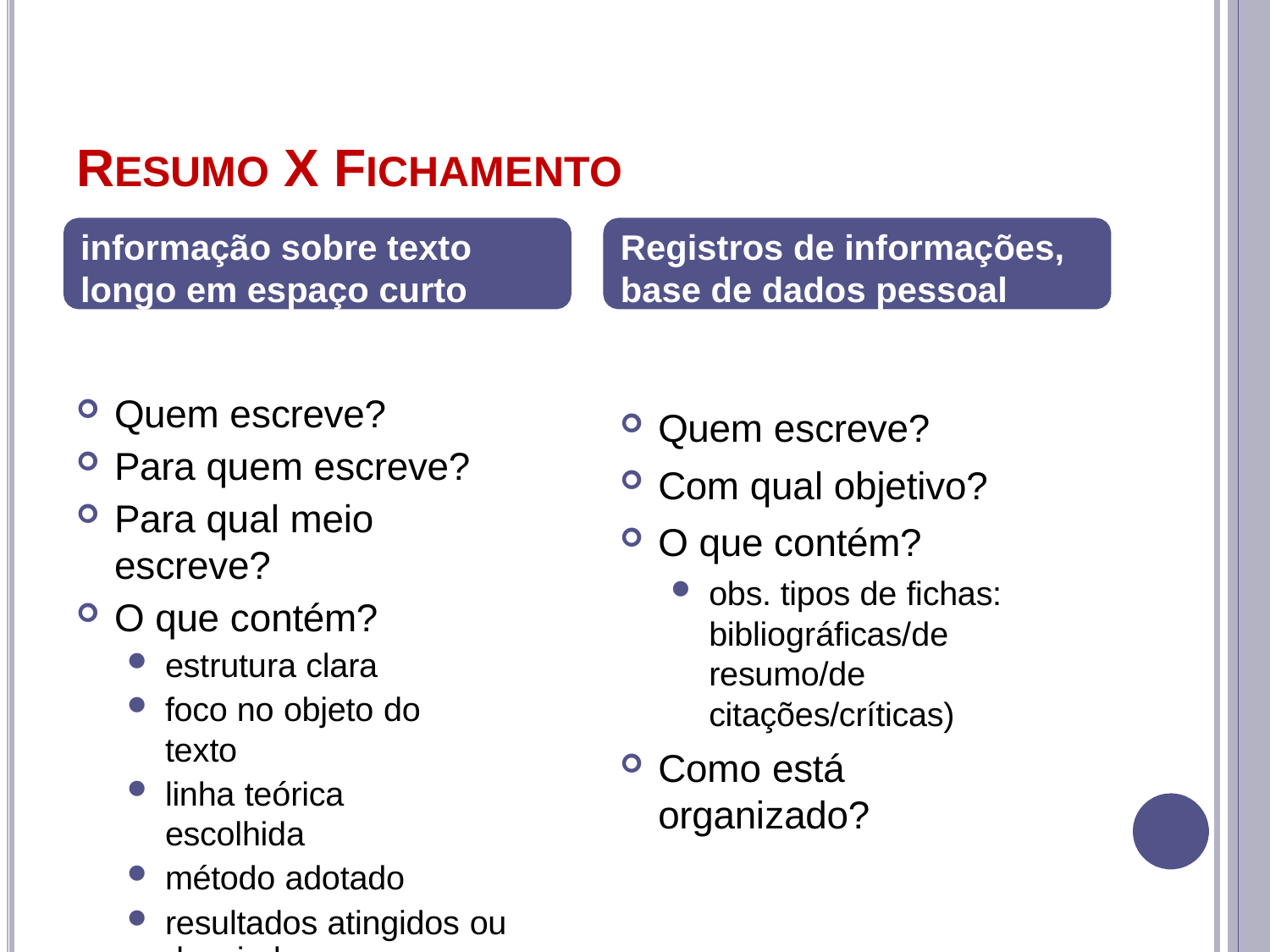

# RESUMO X FICHAMENTO

informação sobre texto longo em espaço curto

Quem escreve?
Para quem escreve?
Para qual meio escreve?
O que contém?
estrutura clara
foco no objeto do texto
linha teórica escolhida
método adotado
resultados atingidos ou desejados
Registros de informações, base de dados pessoal

Quem escreve?
Com qual objetivo?
O que contém?
obs. tipos de fichas: bibliográficas/de resumo/de citações/críticas)
Como está organizado?